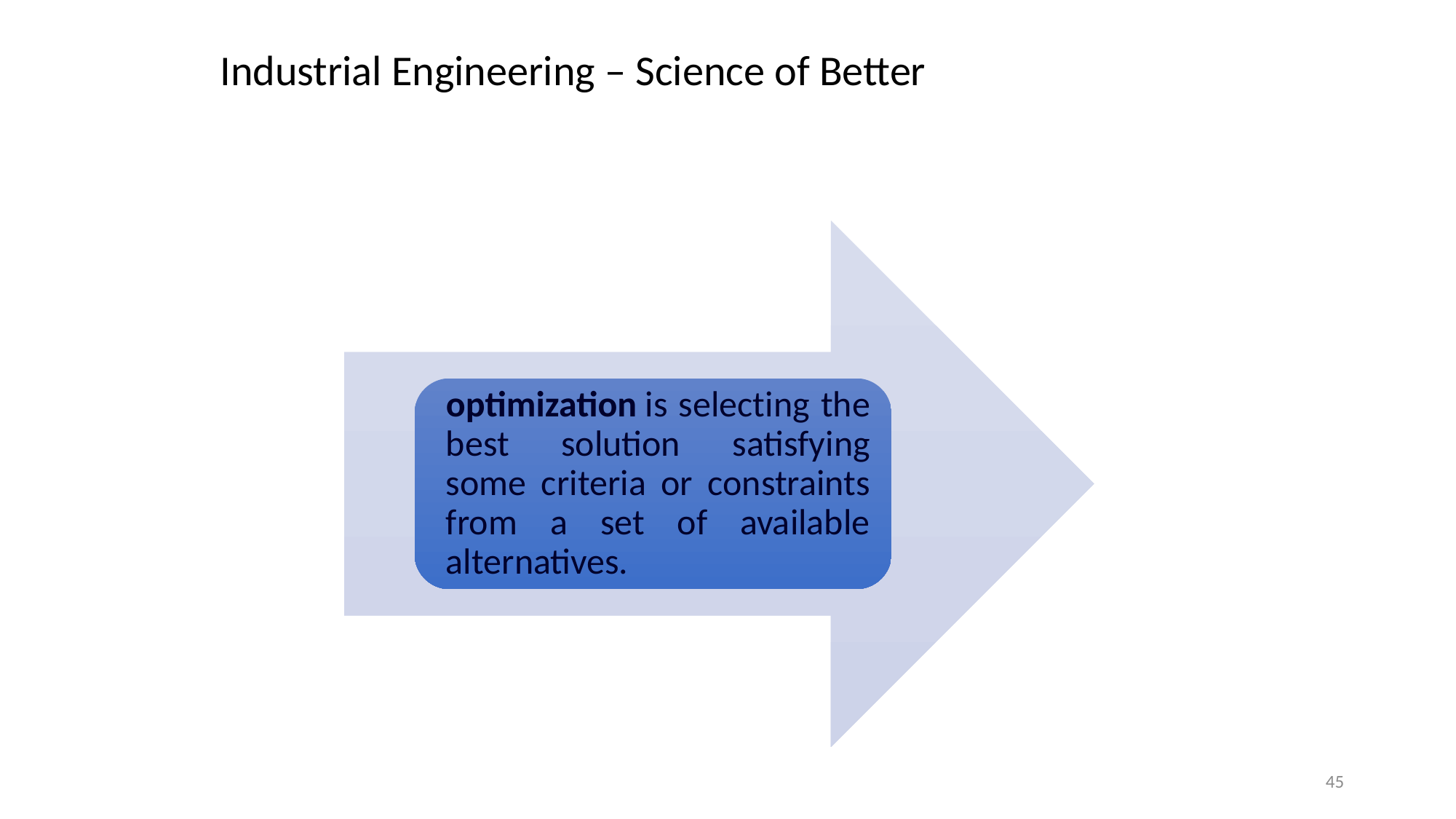

# Industrial Engineering – Science of Better
optimization is selecting the best solution satisfying some criteria or constraints from a set of available alternatives.
45